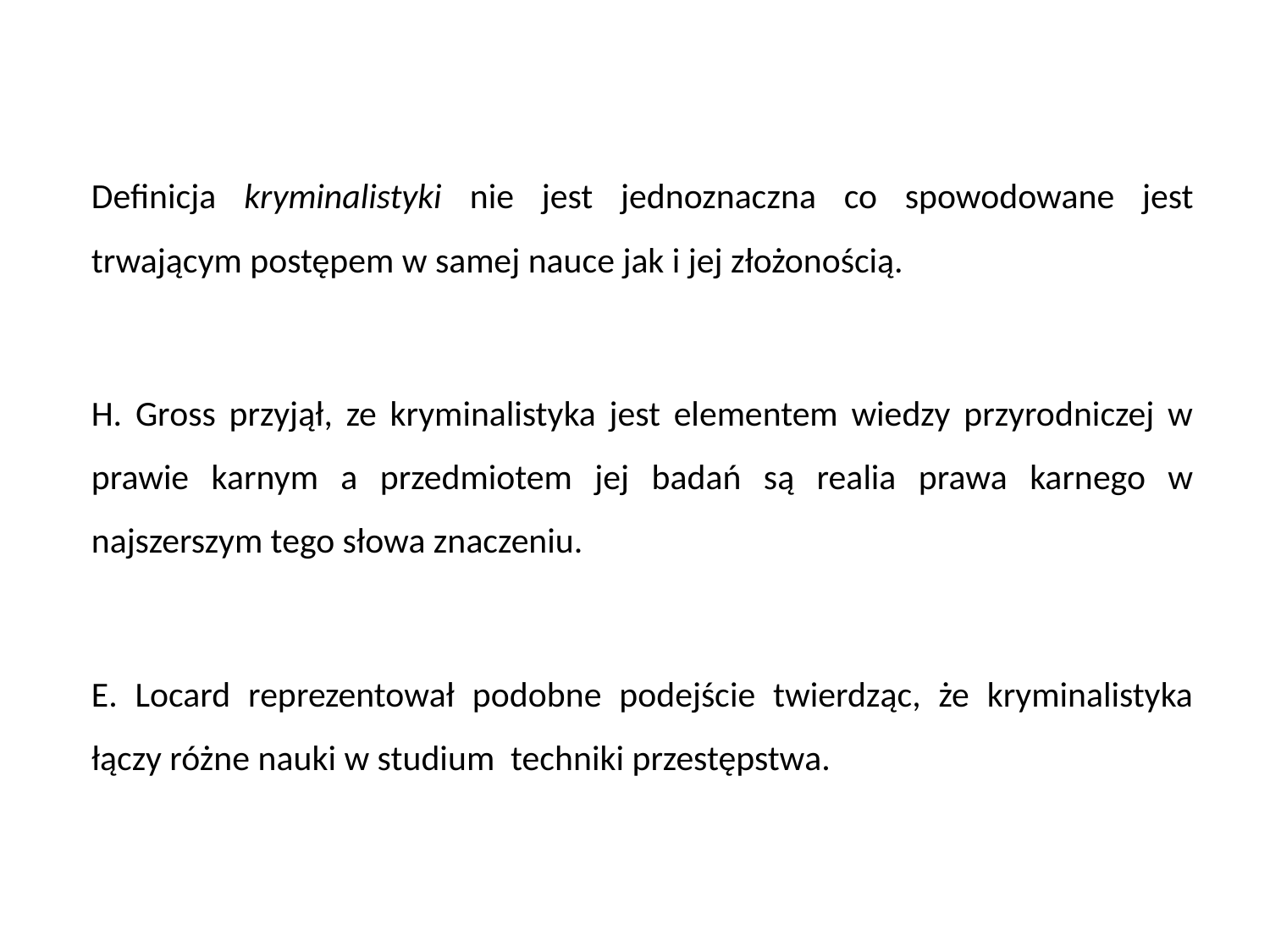

Definicja kryminalistyki nie jest jednoznaczna co spowodowane jest trwającym postępem w samej nauce jak i jej złożonością.

H. Gross przyjął, ze kryminalistyka jest elementem wiedzy przyrodniczej w prawie karnym a przedmiotem jej badań są realia prawa karnego w najszerszym tego słowa znaczeniu.

E. Locard reprezentował podobne podejście twierdząc, że kryminalistyka łączy różne nauki w studium  techniki przestępstwa.